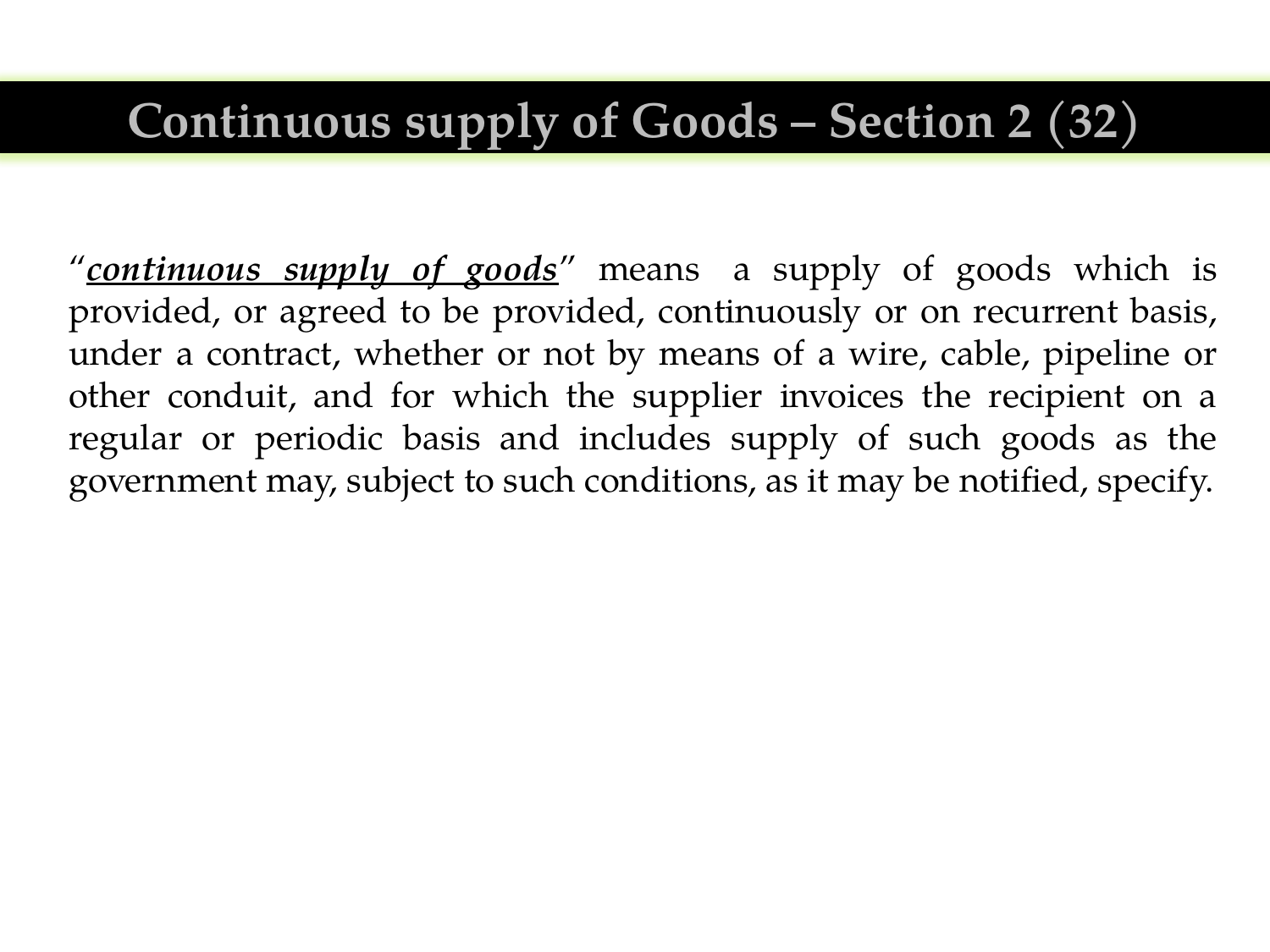

Continuous supply of Goods – Section 2 (32)
“continuous  supply  of  goods”  means   a  supply  of  goods  which  is provided, or agreed to be provided, continuously or on recurrent basis, under a contract, whether or not by means of a wire, cable, pipeline or other conduit, and for which the supplier invoices the recipient on a regular or periodic basis and includes supply of such goods as the government may, subject to such conditions, as it may be notified, specify.
13